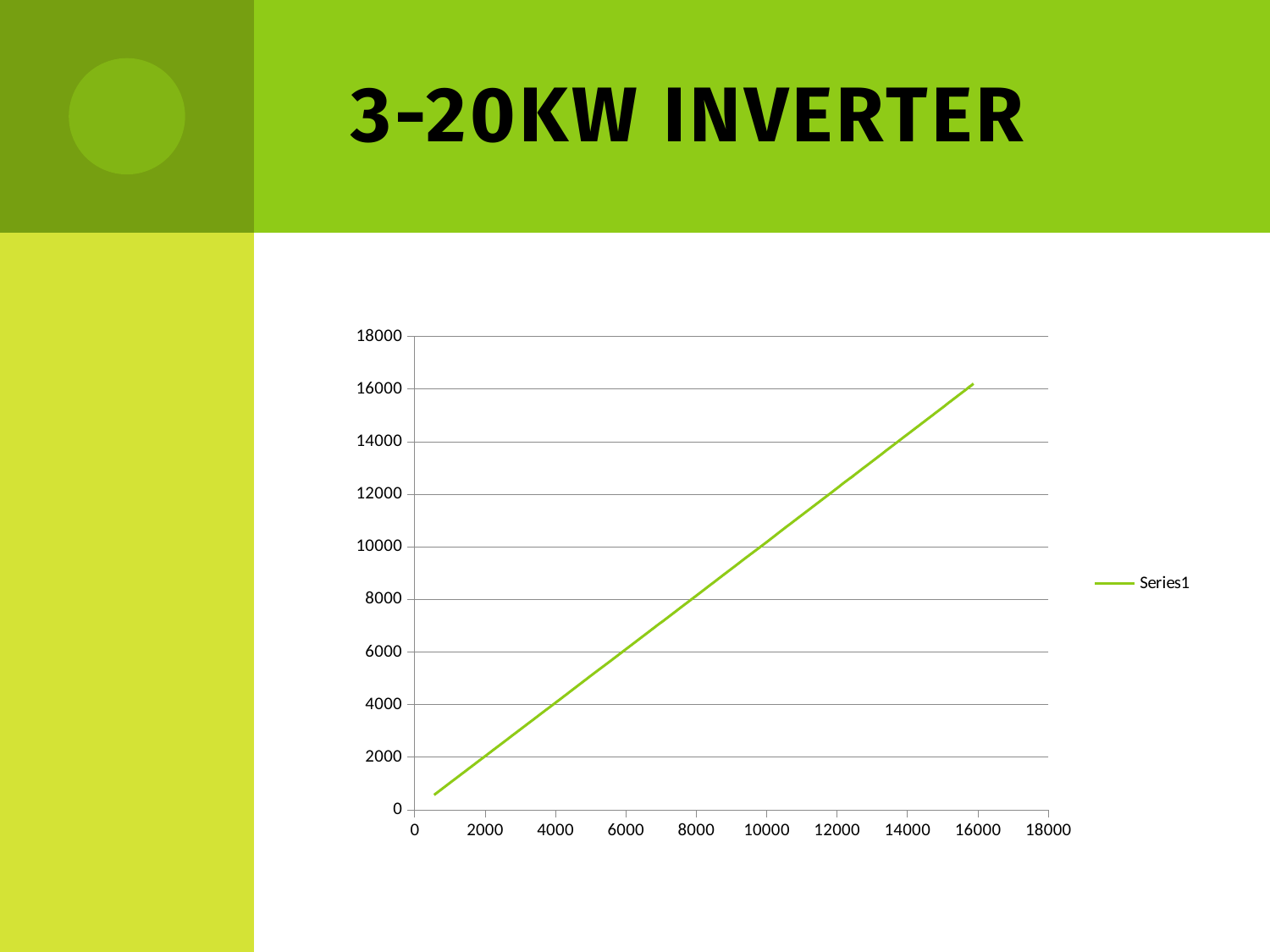

# 3-20kw inverter

### Chart

| Category |  |
|---|---|